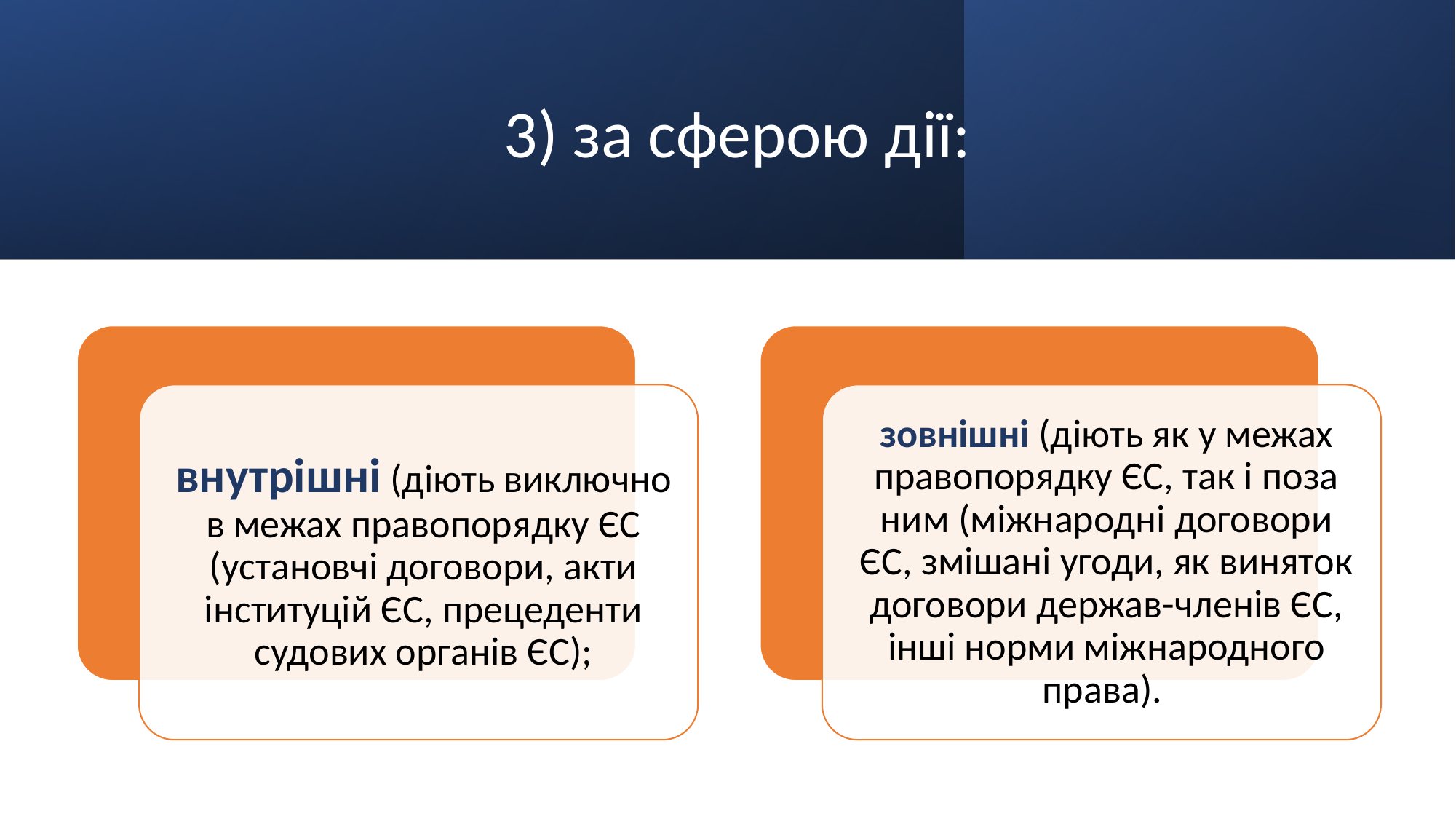

3) за сферою дії:
внутрішні (діють виключно в межах правопорядку ЄС (установчі договори, акти інституцій ЄС, прецеденти судових органів ЄС);
зовнішні (діють як у межах правопорядку ЄС, так і поза ним (міжнародні договори ЄС, змішані угоди, як виняток договори держав-членів ЄС, інші норми міжнародного права).